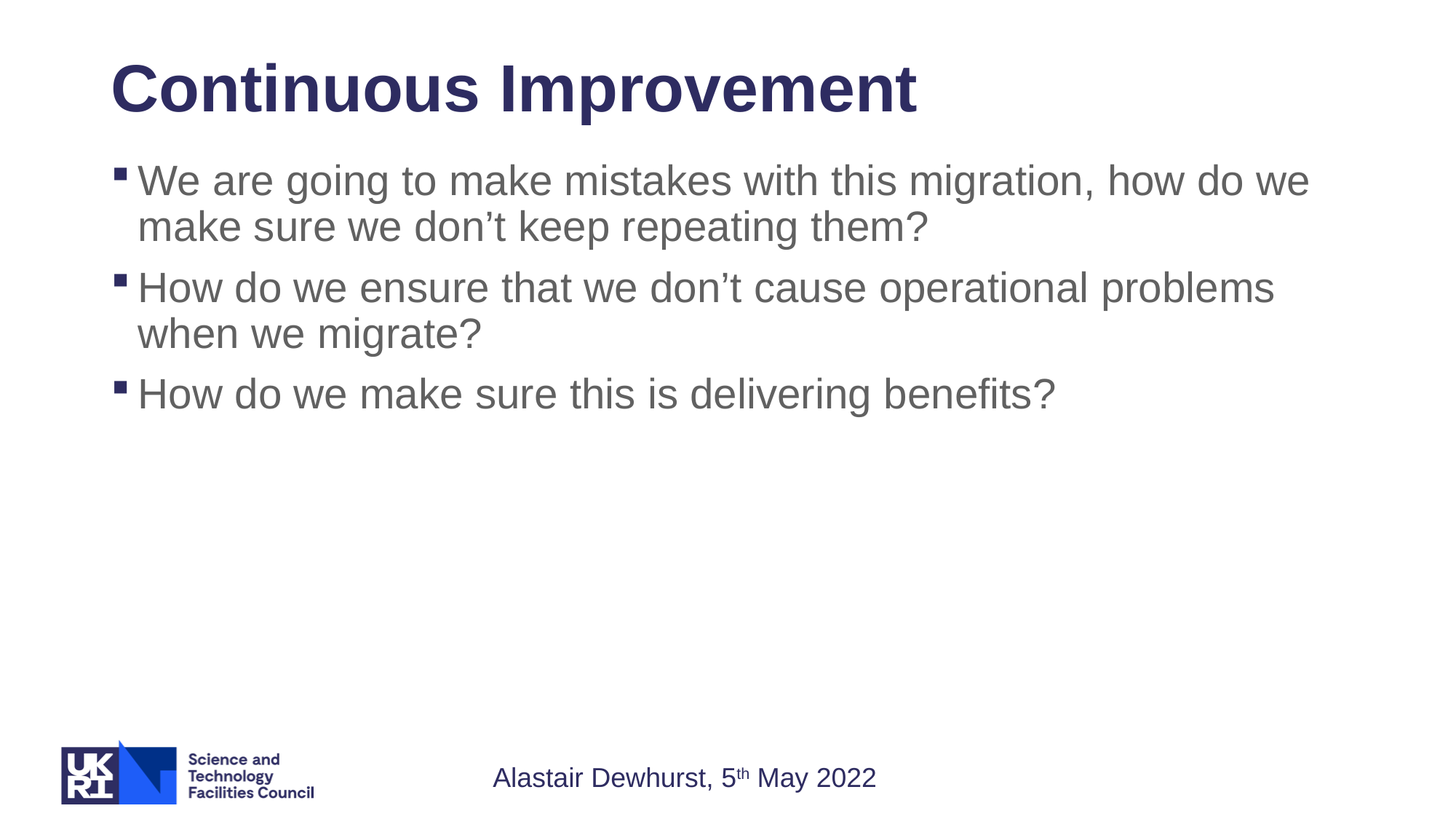

# Continuous Improvement
We are going to make mistakes with this migration, how do we make sure we don’t keep repeating them?
How do we ensure that we don’t cause operational problems when we migrate?
How do we make sure this is delivering benefits?
Alastair Dewhurst, 5th May 2022